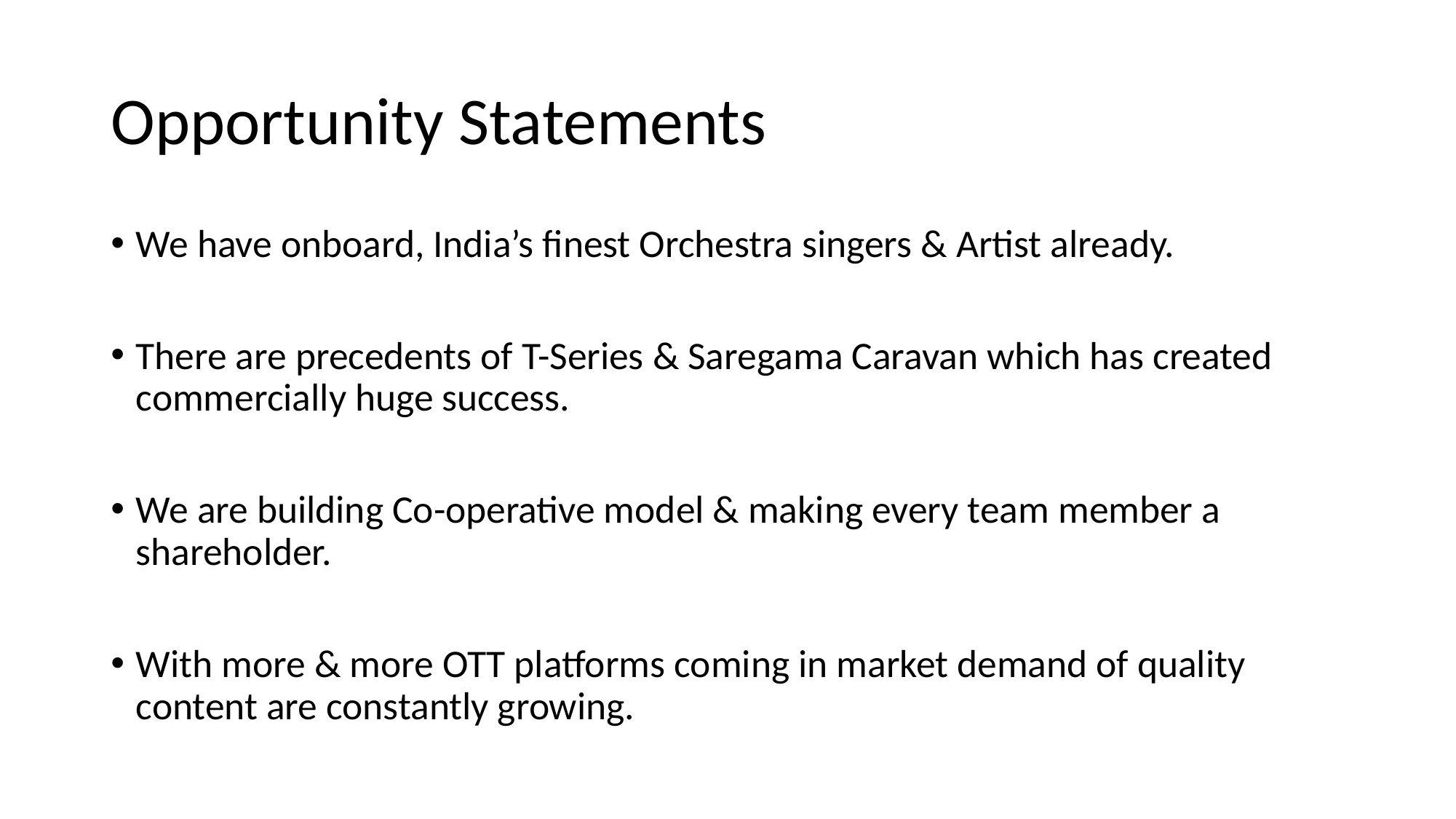

# Opportunity Statements
We have onboard, India’s finest Orchestra singers & Artist already.

There are precedents of T-Series & Saregama Caravan which has created commercially huge success.

We are building Co-operative model & making every team member a shareholder.

With more & more OTT platforms coming in market demand of quality content are constantly growing.